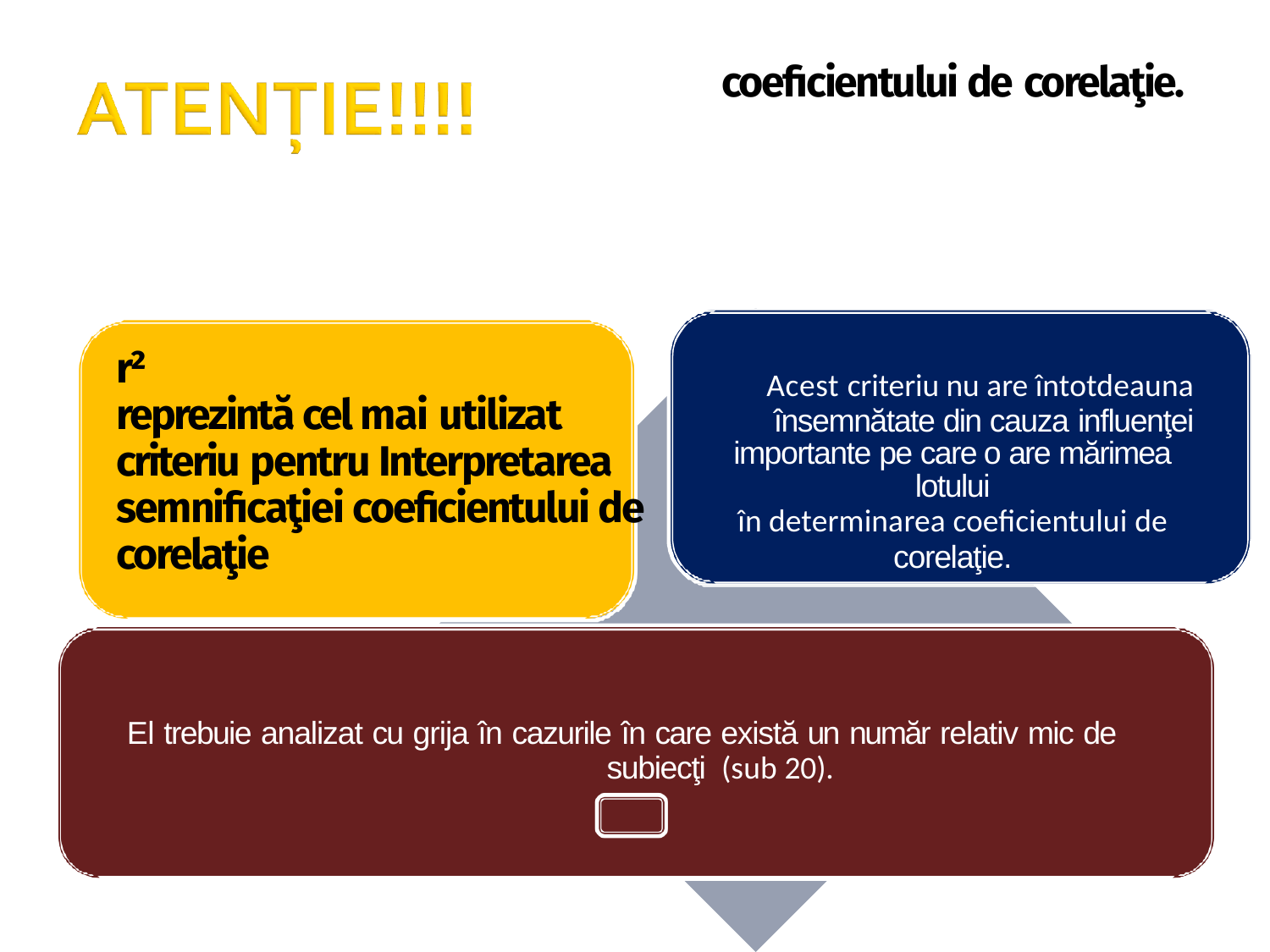

coeficientului de corelaţie.

# r² reprezintă cel mai utilizat  criteriu pentru Interpretarea semnificaţiei coeficientului de corelaţie
Acest criteriu nu are întotdeauna  însemnătate din cauza influenţei
importante pe care o are mărimea lotului
în determinarea coeficientului de
corelaţie.
El trebuie analizat cu grija în cazurile în care există un număr relativ mic de subiecţi  (sub 20).